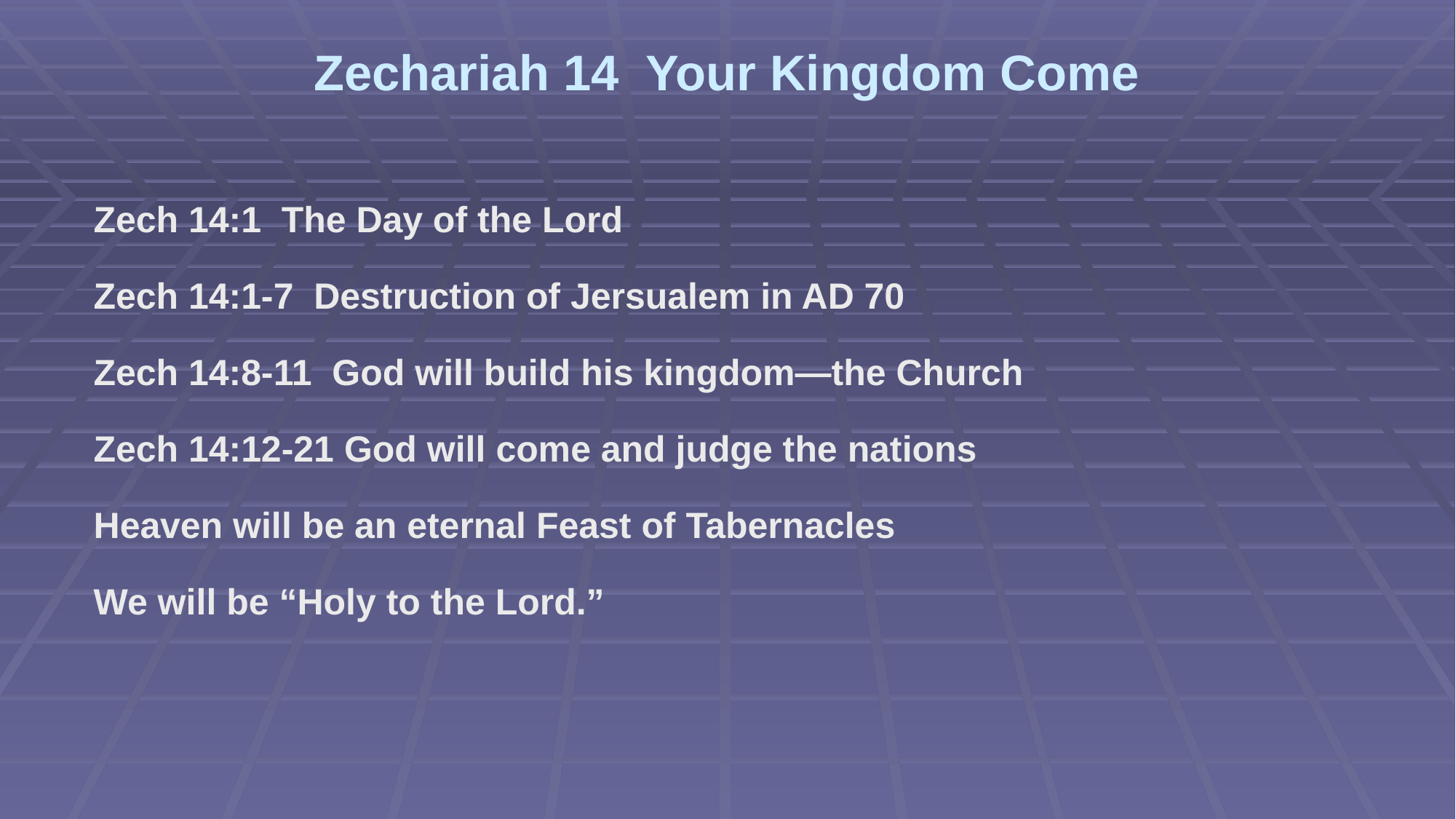

# Zechariah 14  Your Kingdom Come
Zech 14:1  The Day of the Lord

Zech 14:1-7  Destruction of Jersualem in AD 70

Zech 14:8-11  God will build his kingdom—the Church

Zech 14:12-21 God will come and judge the nations

Heaven will be an eternal Feast of Tabernacles

We will be “Holy to the Lord.”